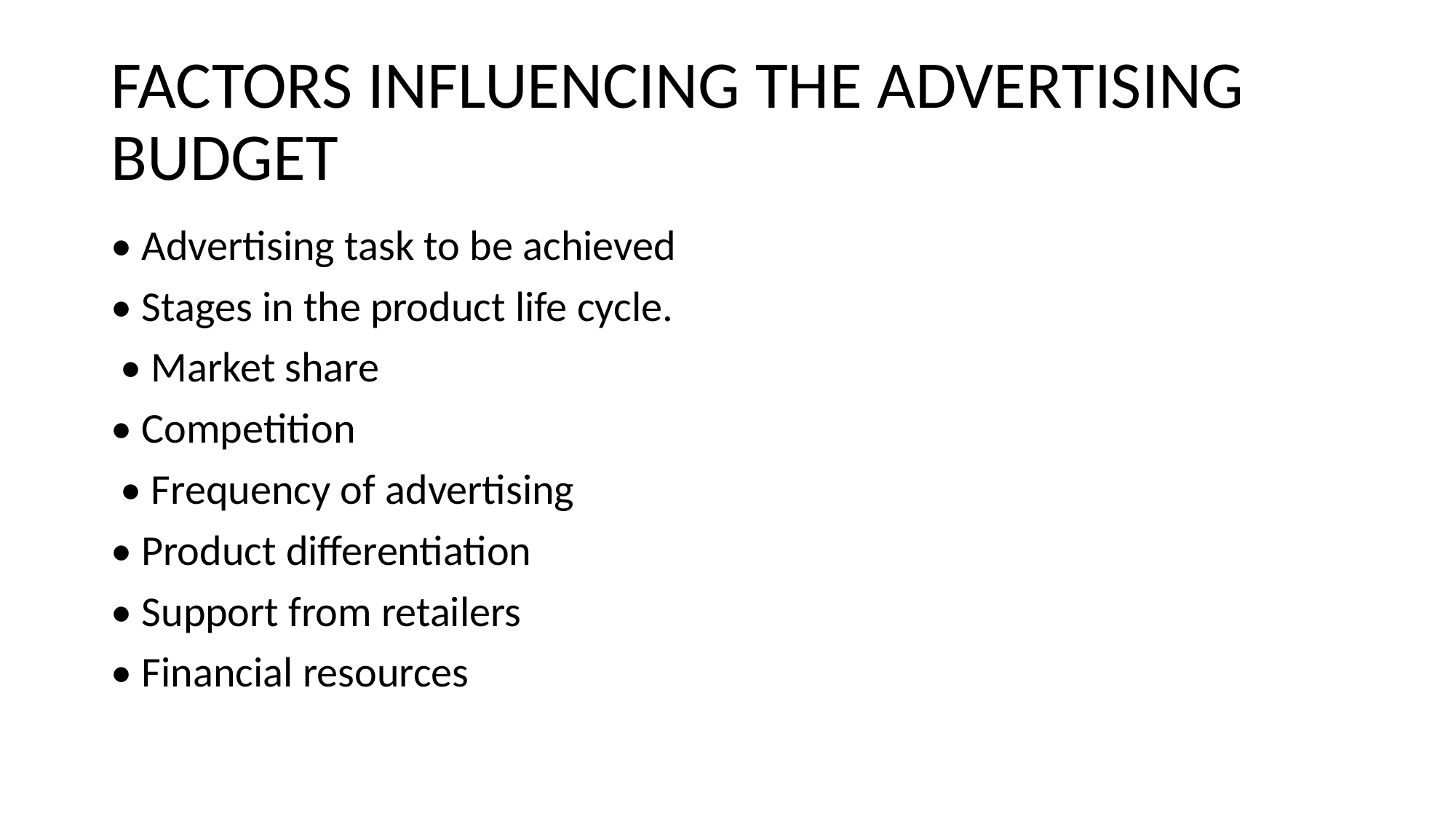

# FACTORS INFLUENCING THE ADVERTISING BUDGET
• Advertising task to be achieved
• Stages in the product life cycle.
 • Market share
• Competition
 • Frequency of advertising
• Product differentiation
• Support from retailers
• Financial resources